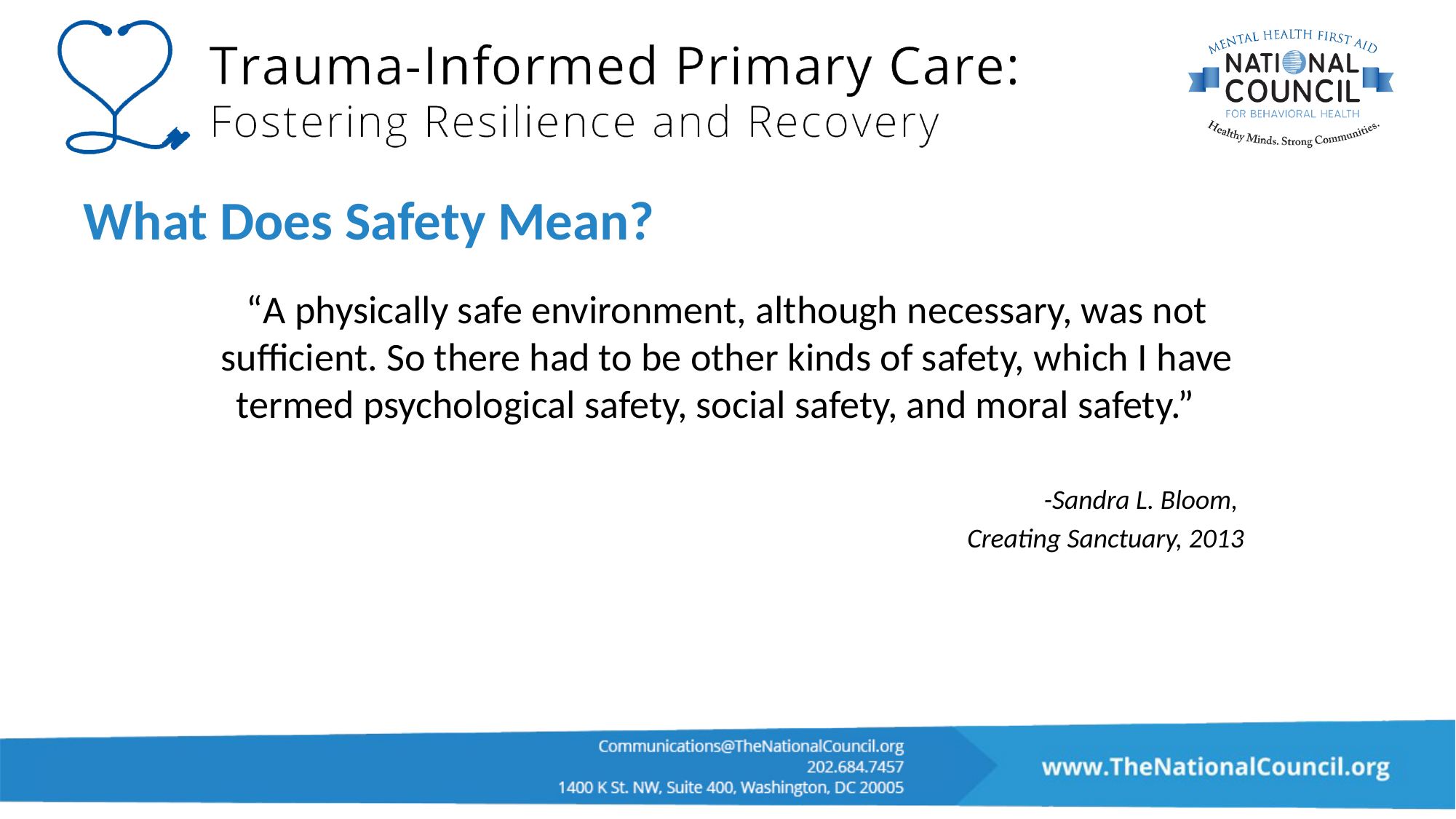

# What Does Safety Mean?
“A physically safe environment, although necessary, was not sufficient. So there had to be other kinds of safety, which I have termed psychological safety, social safety, and moral safety.”
-Sandra L. Bloom,
Creating Sanctuary, 2013